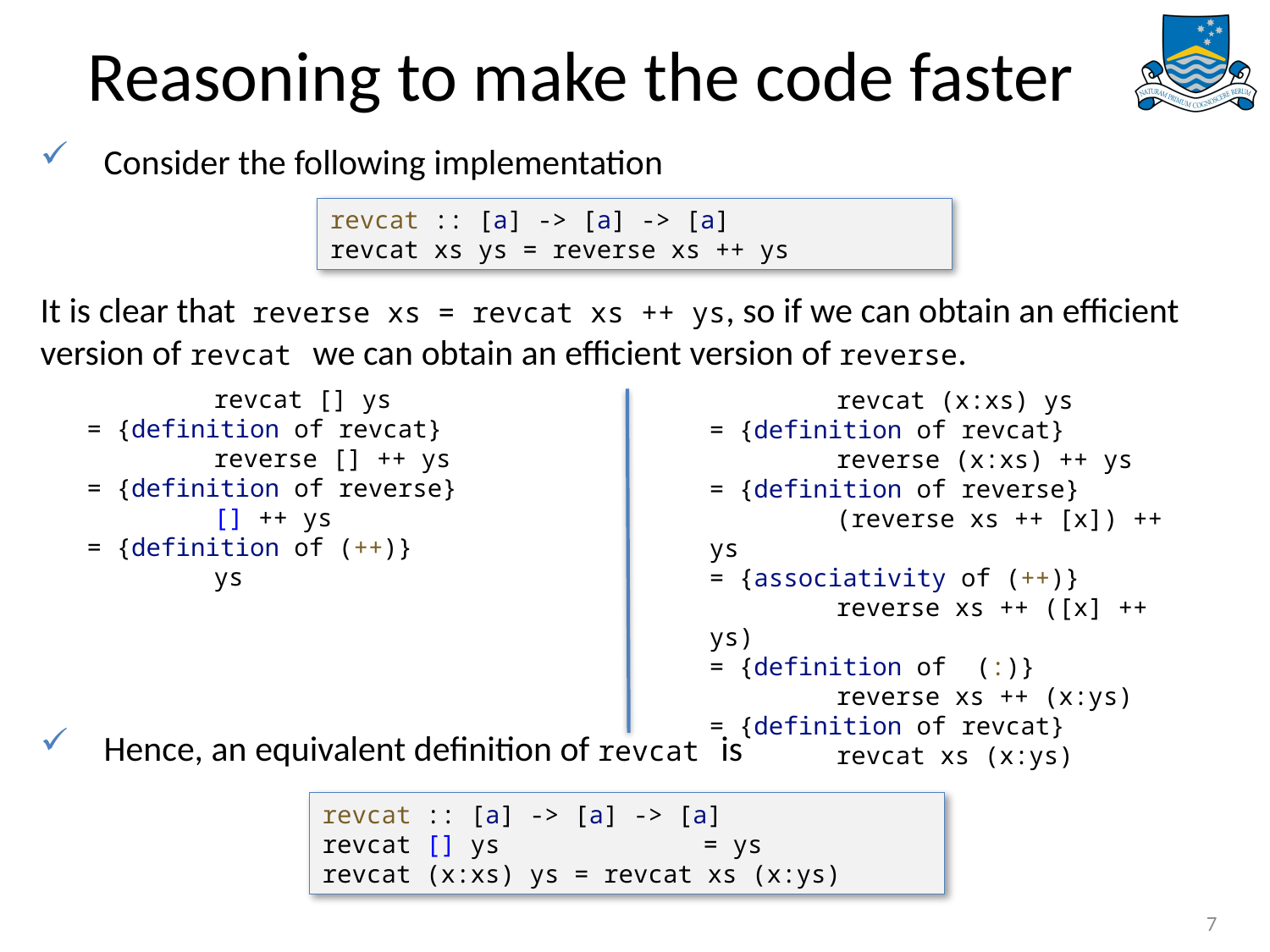

# Reasoning to make the code faster
Consider the following implementation

It is clear that  reverse xs = revcat xs ++ ys, so if we can obtain an efficient version of revcat we can obtain an efficient version of reverse.

Hence, an equivalent definition of revcat is

revcat :: [a] -> [a] -> [a]
revcat xs ys = reverse xs ++ ys
	revcat [] ys
= {definition of revcat}
	reverse [] ++ ys
= {definition of reverse}
	[] ++ ys
= {definition of (++)}
	ys
	revcat (x:xs) ys
= {definition of revcat}
	reverse (x:xs) ++ ys
= {definition of reverse}
	(reverse xs ++ [x]) ++ ys
= {associativity of (++)}
	reverse xs ++ ([x] ++ ys)
= {definition of  (:)}
	reverse xs ++ (x:ys)
= {definition of revcat}
	revcat xs (x:ys)
revcat :: [a] -> [a] -> [a]
revcat [] ys		= ys
revcat (x:xs) ys = revcat xs (x:ys)
7